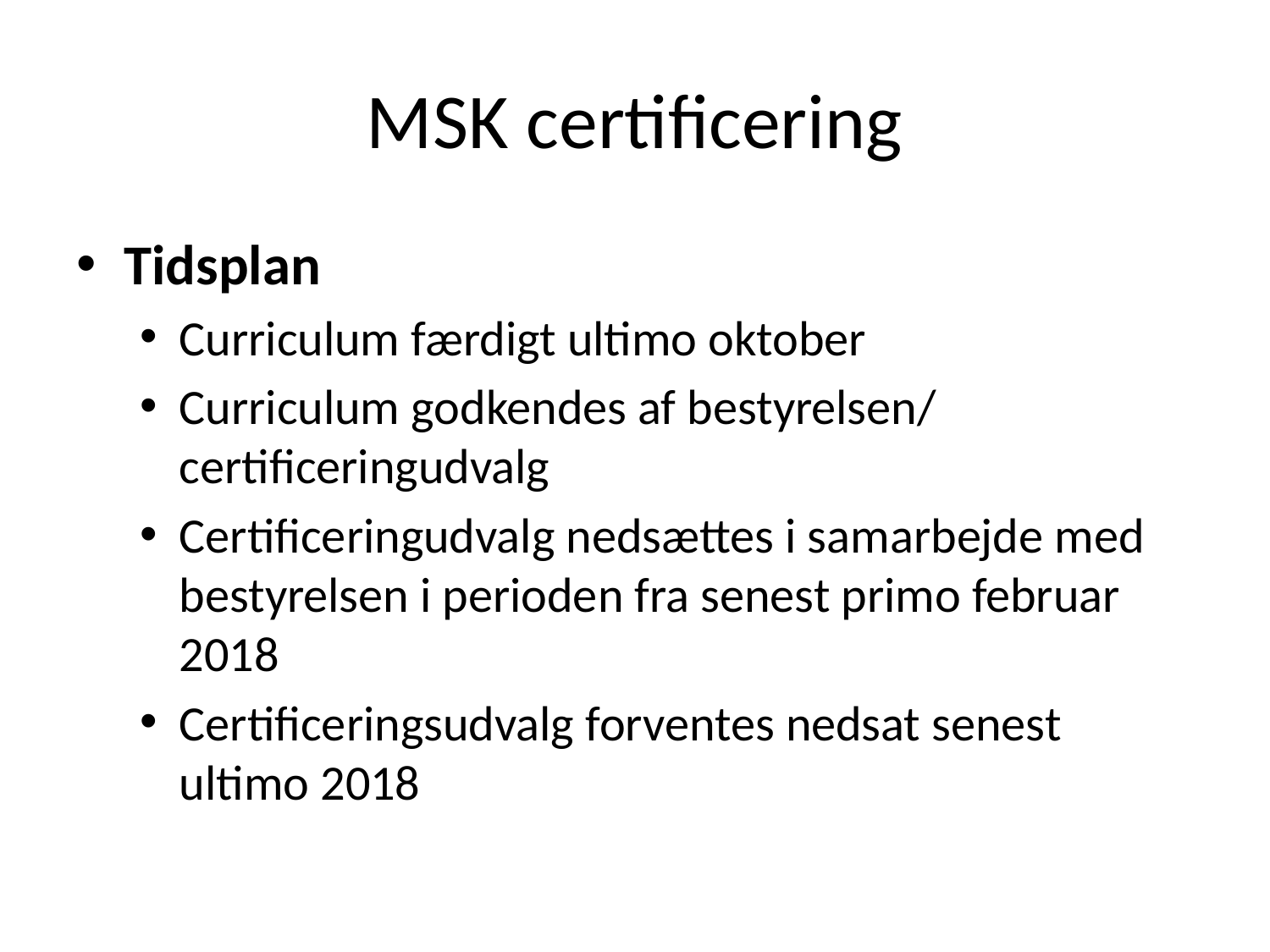

# MSK certificering
Tidsplan
Curriculum færdigt ultimo oktober
Curriculum godkendes af bestyrelsen/ certificeringudvalg
Certificeringudvalg nedsættes i samarbejde med bestyrelsen i perioden fra senest primo februar 2018
Certificeringsudvalg forventes nedsat senest ultimo 2018